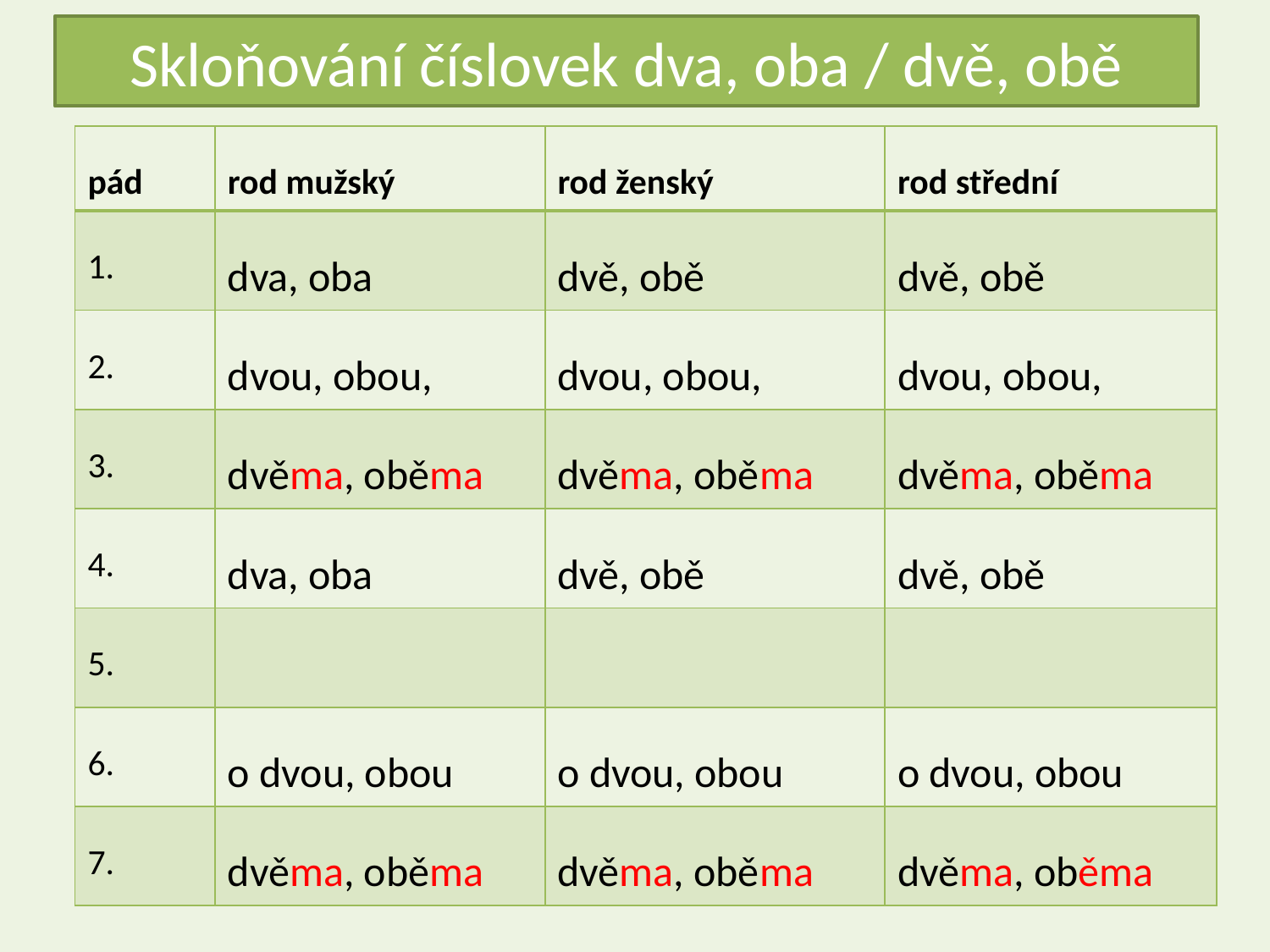

# Skloňování číslovek dva, oba / dvě, obě
| pád | rod mužský | rod ženský | rod střední |
| --- | --- | --- | --- |
| 1. | dva, oba | dvě, obě | dvě, obě |
| 2. | dvou, obou, | dvou, obou, | dvou, obou, |
| 3. | dvěma, oběma | dvěma, oběma | dvěma, oběma |
| 4. | dva, oba | dvě, obě | dvě, obě |
| 5. |  |  |  |
| 6. | o dvou, obou | o dvou, obou | o dvou, obou |
| 7. | dvěma, oběma | dvěma, oběma | dvěma, oběma |